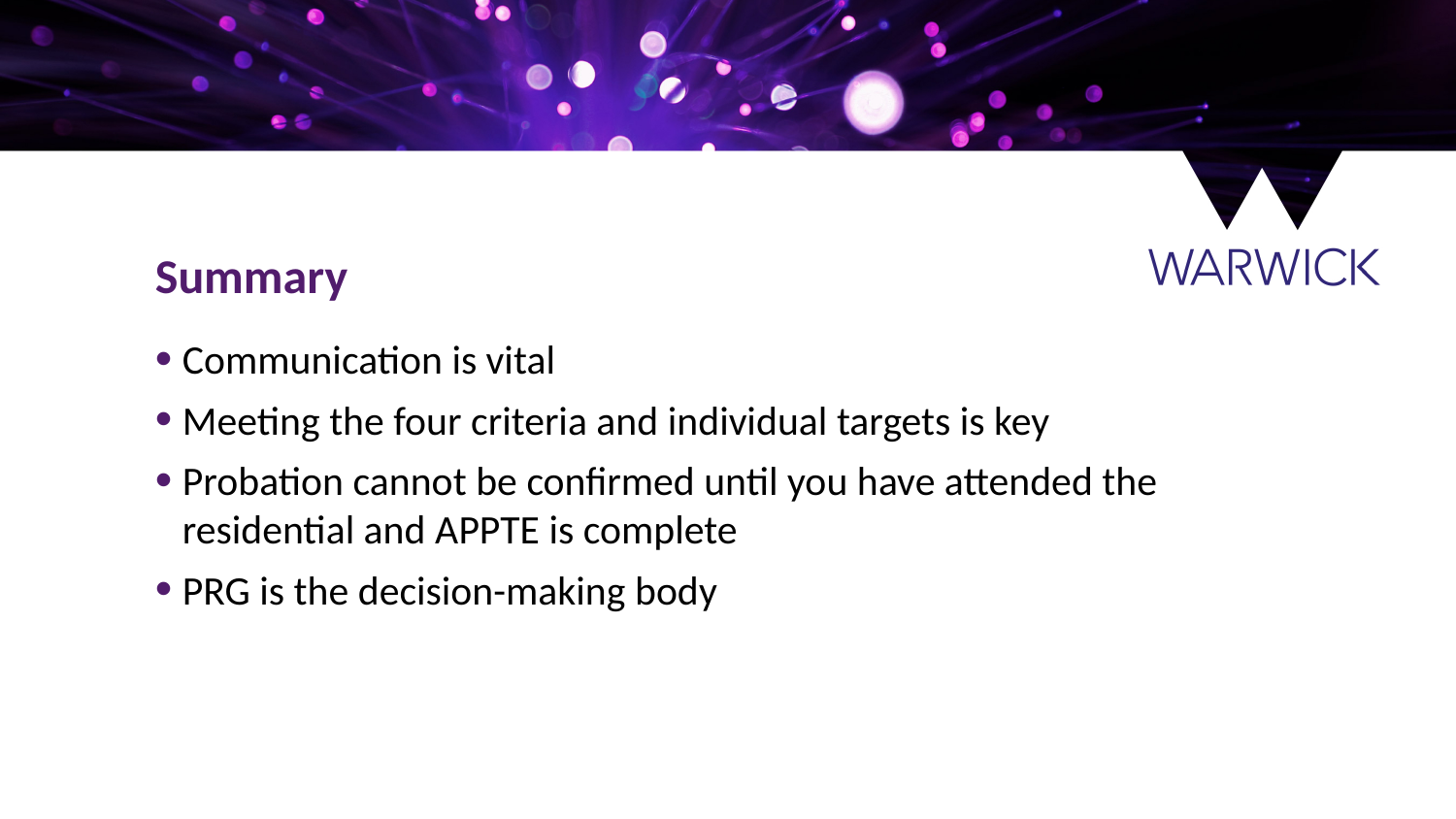

Summary
Communication is vital
Meeting the four criteria and individual targets is key
Probation cannot be confirmed until you have attended the residential and APPTE is complete
PRG is the decision-making body